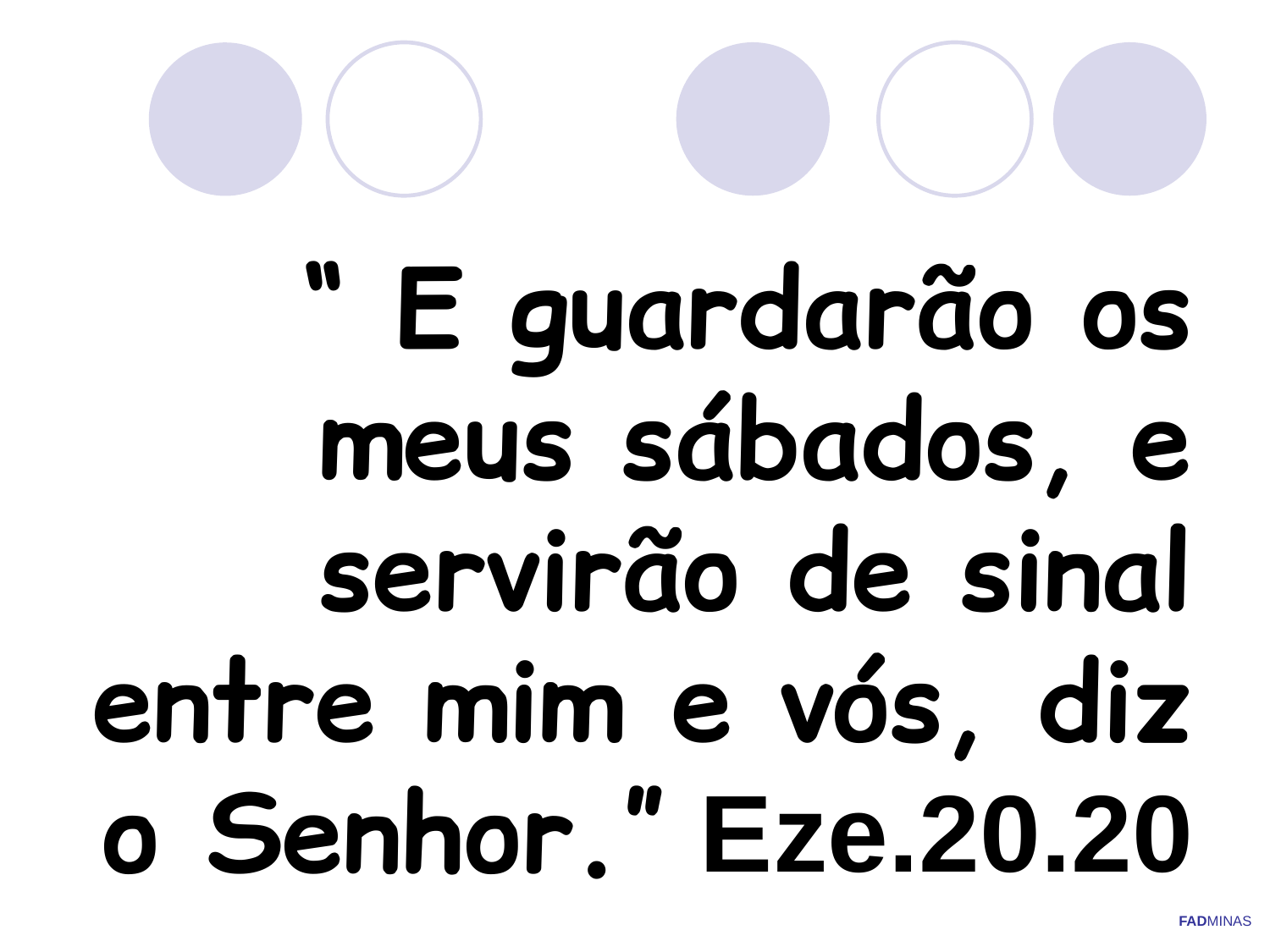

# “ E guardarão os meus sábados, e servirão de sinal entre mim e vós, diz o Senhor.” Eze.20.20
FADMINAS